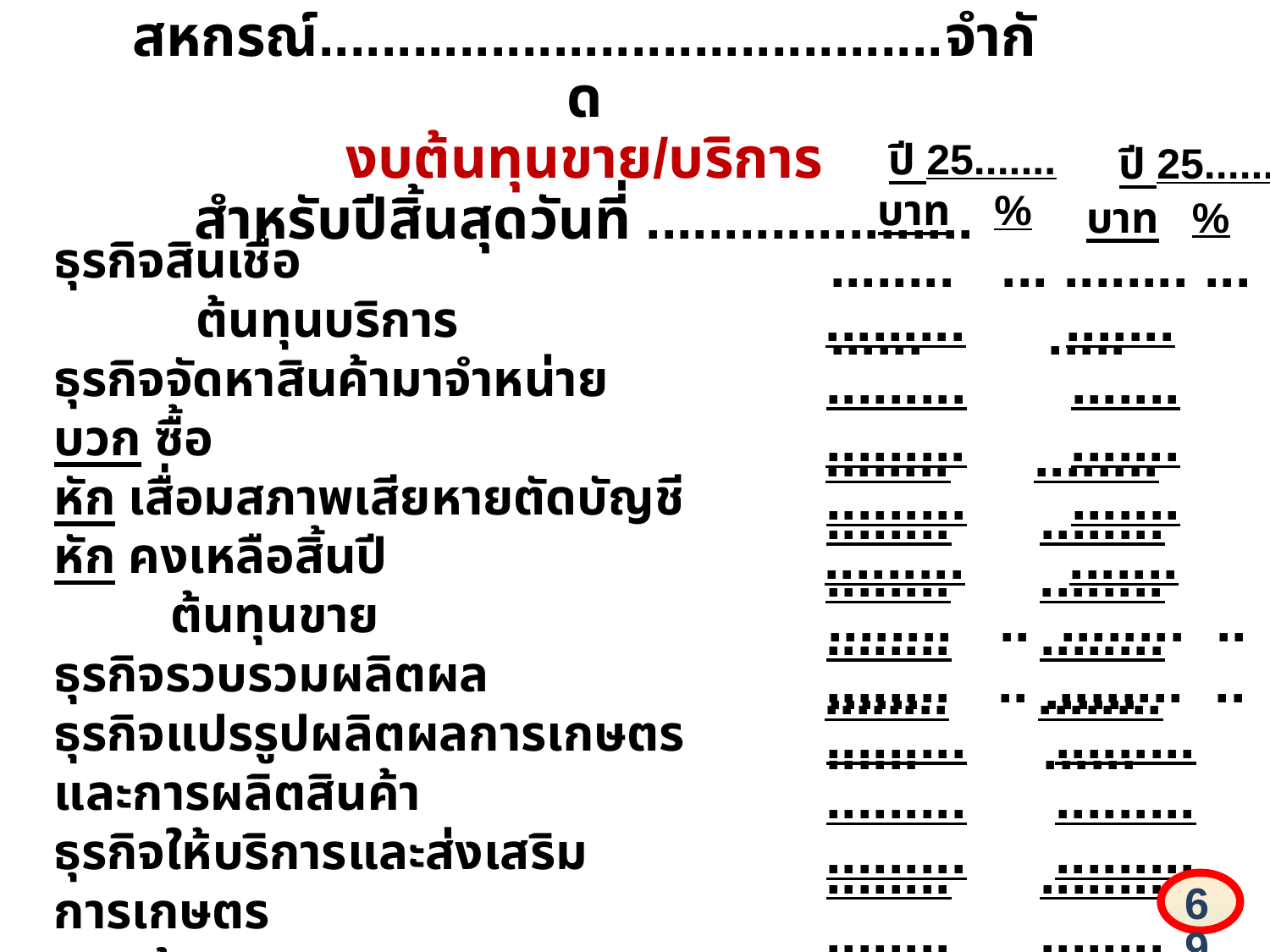

สหกรณ์........................................จำกัด
งบต้นทุนขาย/บริการ
สำหรับปีสิ้นสุดวันที่ .....................
      ปี 25.......
     บาท   %
      ปี 25.......
     บาท    %

ธุรกิจสินเชื่อ
           ต้นทุนบริการ
ธุรกิจจัดหาสินค้ามาจำหน่าย
บวก ซื้อ
หัก เสื่อมสภาพเสียหายตัดบัญชี
หัก คงเหลือสิ้นปี
         ต้นทุนขาย
ธุรกิจรวบรวมผลิตผล
ธุรกิจแปรรูปผลิตผลการเกษตรและการผลิตสินค้า
ธุรกิจให้บริการและส่งเสริมการเกษตร
รวมต้นทุนขาย/บริการ
........   .........
 ........ ........
.........	........
  .......	........
.........	........
  .......	........
.........	........
  .......	........
.........	........
  .......	........
.........	........
  .......	........
........   ........
 ........  ........
........   ........
 ........  ........
.........	........
 .........	........
.........	........
 .........	........
.........	........
 .........	........
69